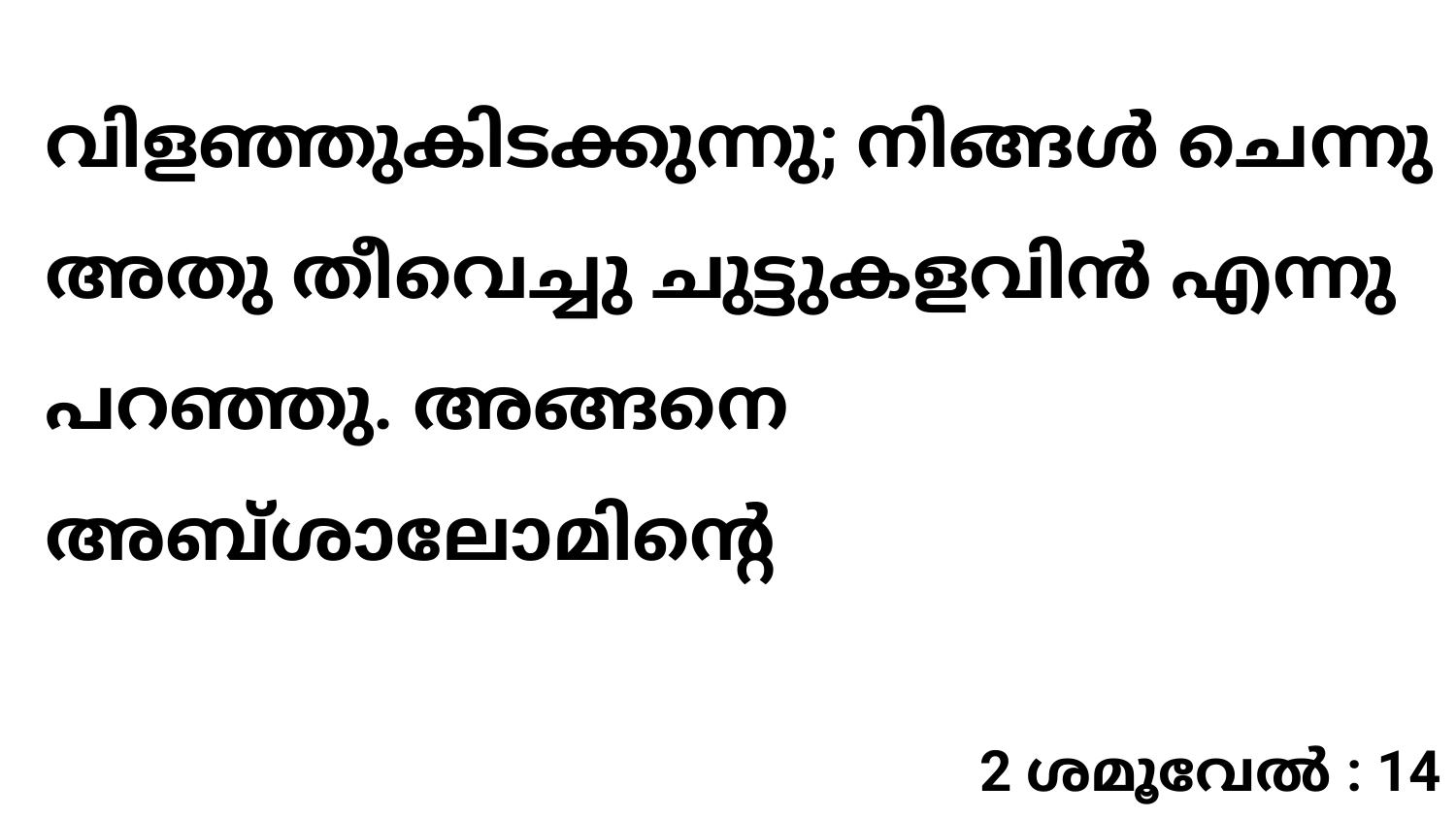

വിളഞ്ഞുകിടക്കുന്നു; നിങ്ങൾ ചെന്നു അതു തീവെച്ചു ചുട്ടുകളവിൻ എന്നു പറഞ്ഞു. അങ്ങനെ അബ്ശാലോമിന്റെ
2 ശമൂവേൽ : 14